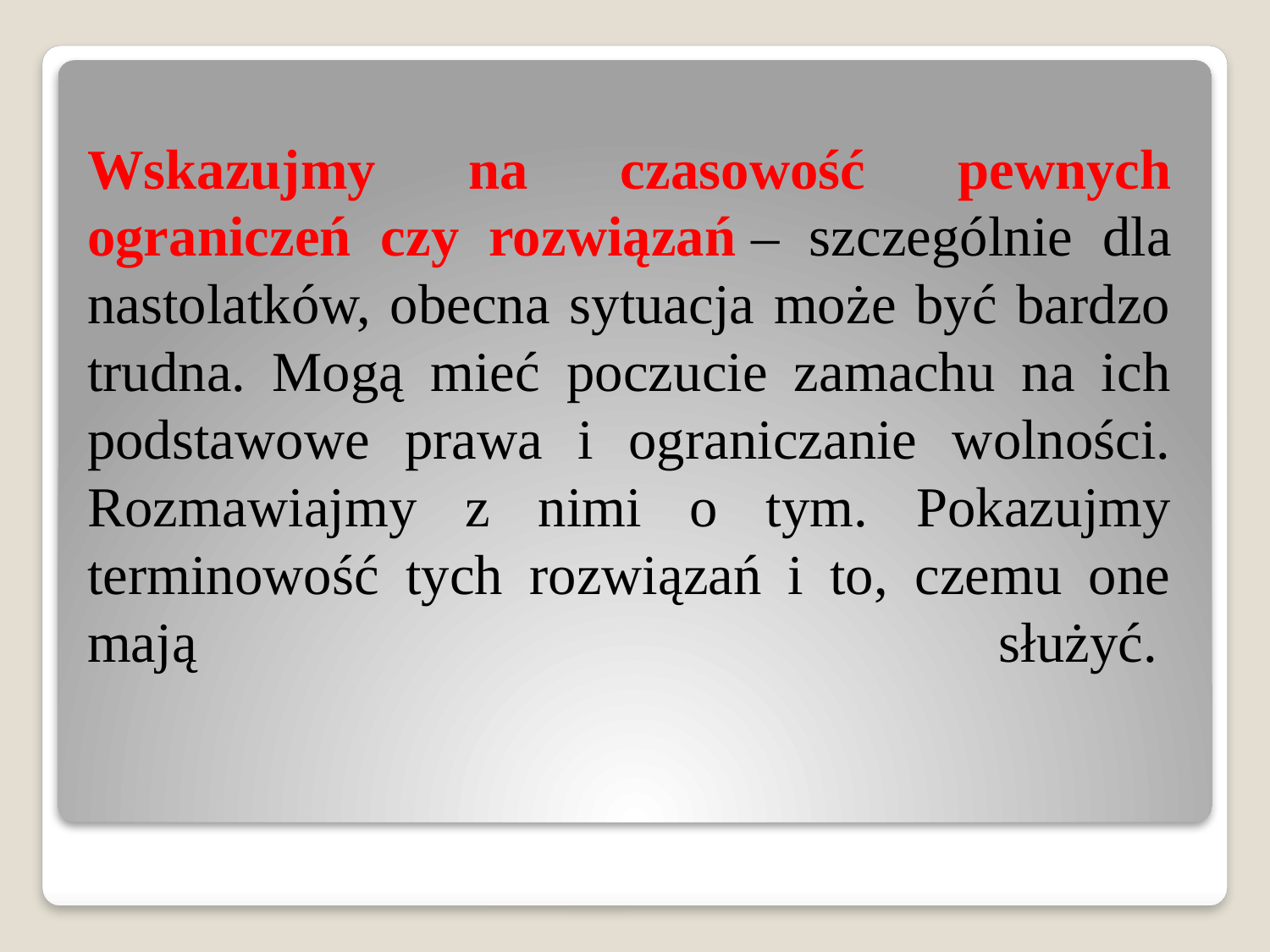

Wskazujmy na czasowość pewnych ograniczeń czy rozwiązań – szczególnie dla nastolatków, obecna sytuacja może być bardzo trudna. Mogą mieć poczucie zamachu na ich podstawowe prawa i ograniczanie wolności. Rozmawiajmy z nimi o tym. Pokazujmy terminowość tych rozwiązań i to, czemu one mają służyć.